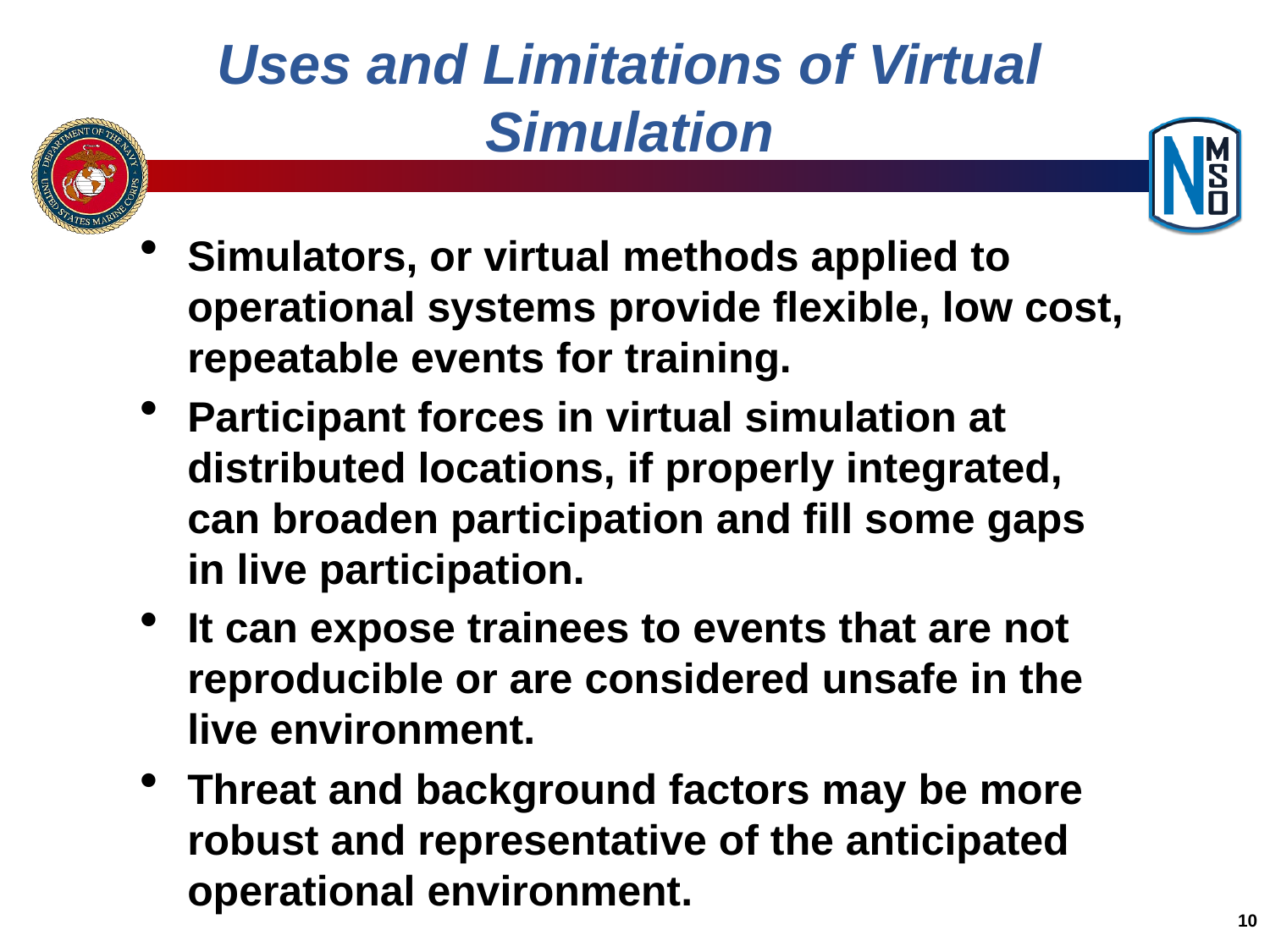

# Uses and Limitations of Virtual Simulation
Simulators, or virtual methods applied to operational systems provide flexible, low cost, repeatable events for training.
Participant forces in virtual simulation at distributed locations, if properly integrated, can broaden participation and fill some gaps in live participation.
It can expose trainees to events that are not reproducible or are considered unsafe in the live environment.
Threat and background factors may be more robust and representative of the anticipated operational environment.

10